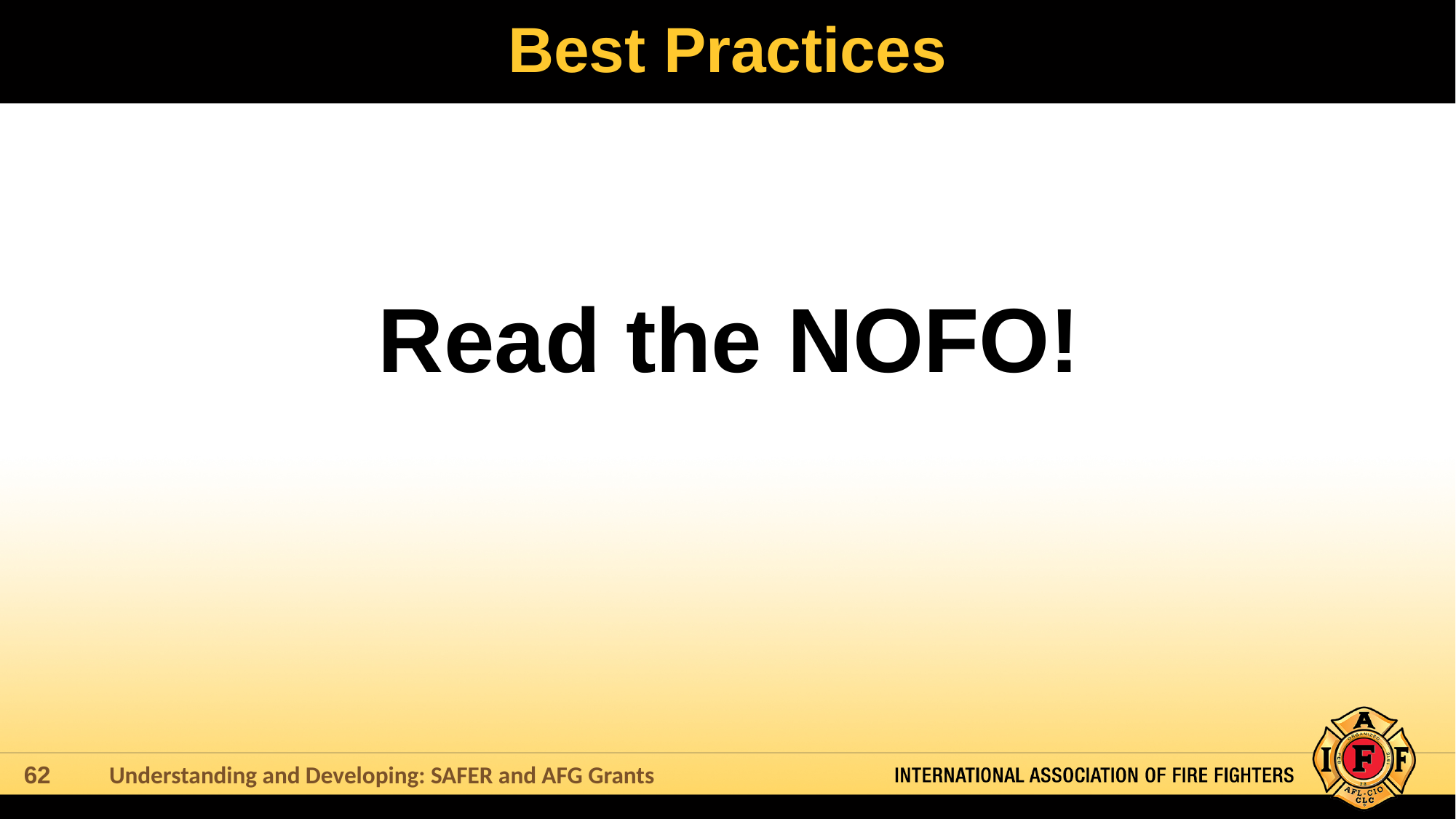

# Best Practices
Read the NOFO!

Understanding and Developing: SAFER and AFG Grants